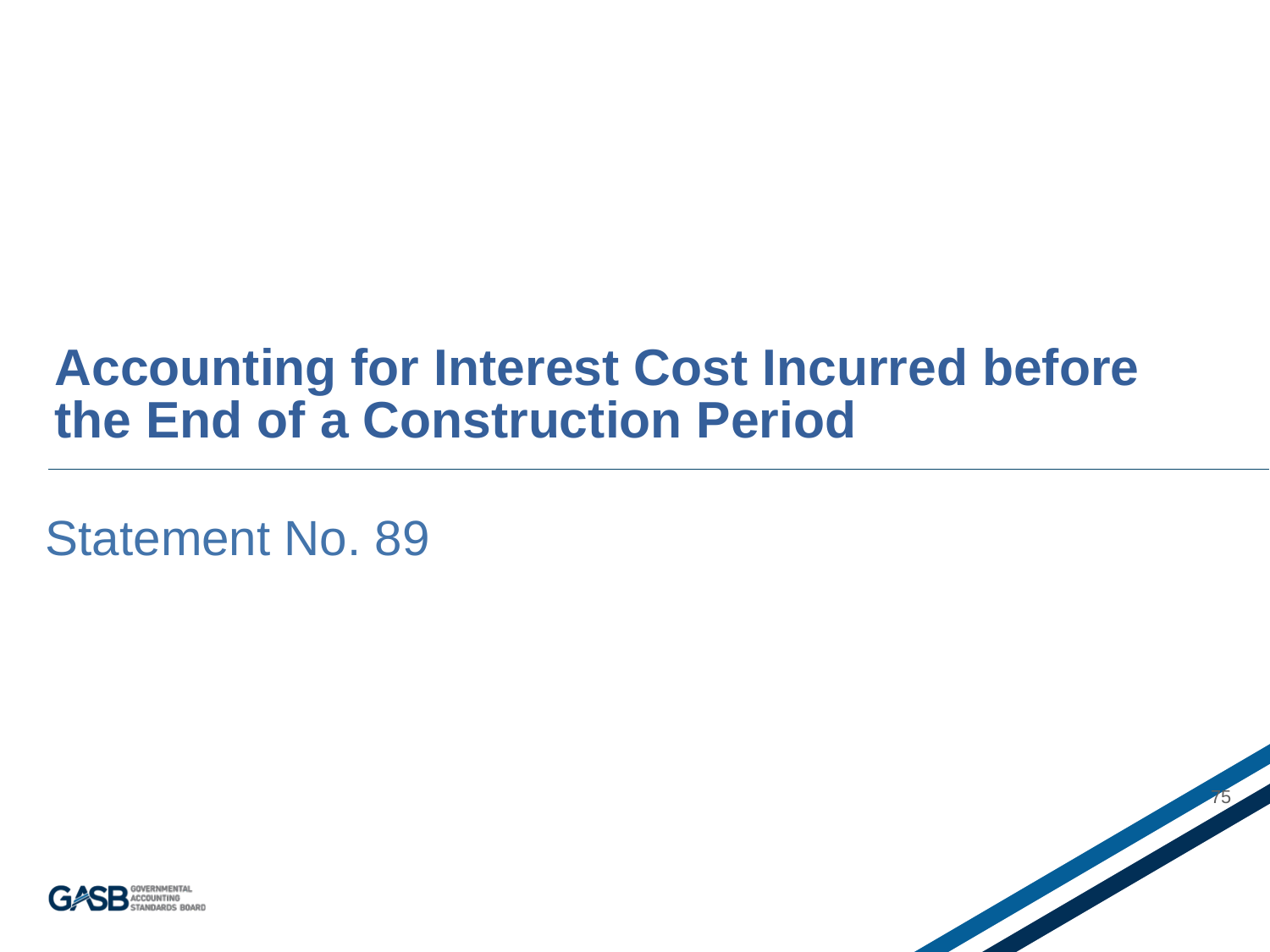

# Accounting for Interest Cost Incurred before the End of a Construction Period
Statement No. 89
75